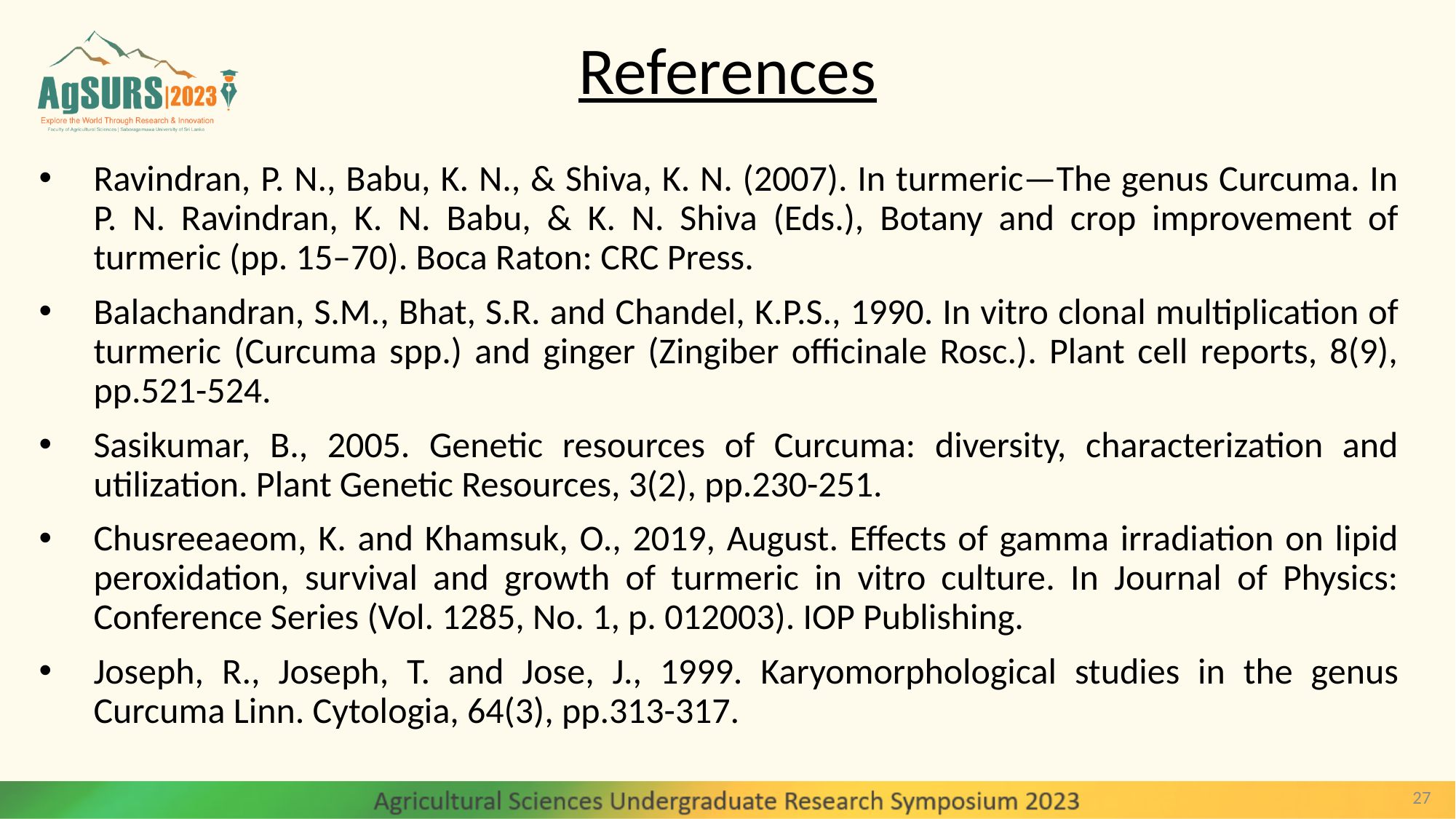

# References
Ravindran, P. N., Babu, K. N., & Shiva, K. N. (2007). In turmeric—The genus Curcuma. In P. N. Ravindran, K. N. Babu, & K. N. Shiva (Eds.), Botany and crop improvement of turmeric (pp. 15–70). Boca Raton: CRC Press.
Balachandran, S.M., Bhat, S.R. and Chandel, K.P.S., 1990. In vitro clonal multiplication of turmeric (Curcuma spp.) and ginger (Zingiber officinale Rosc.). Plant cell reports, 8(9), pp.521-524.
Sasikumar, B., 2005. Genetic resources of Curcuma: diversity, characterization and utilization. Plant Genetic Resources, 3(2), pp.230-251.
Chusreeaeom, K. and Khamsuk, O., 2019, August. Effects of gamma irradiation on lipid peroxidation, survival and growth of turmeric in vitro culture. In Journal of Physics: Conference Series (Vol. 1285, No. 1, p. 012003). IOP Publishing.
Joseph, R., Joseph, T. and Jose, J., 1999. Karyomorphological studies in the genus Curcuma Linn. Cytologia, 64(3), pp.313-317.

27